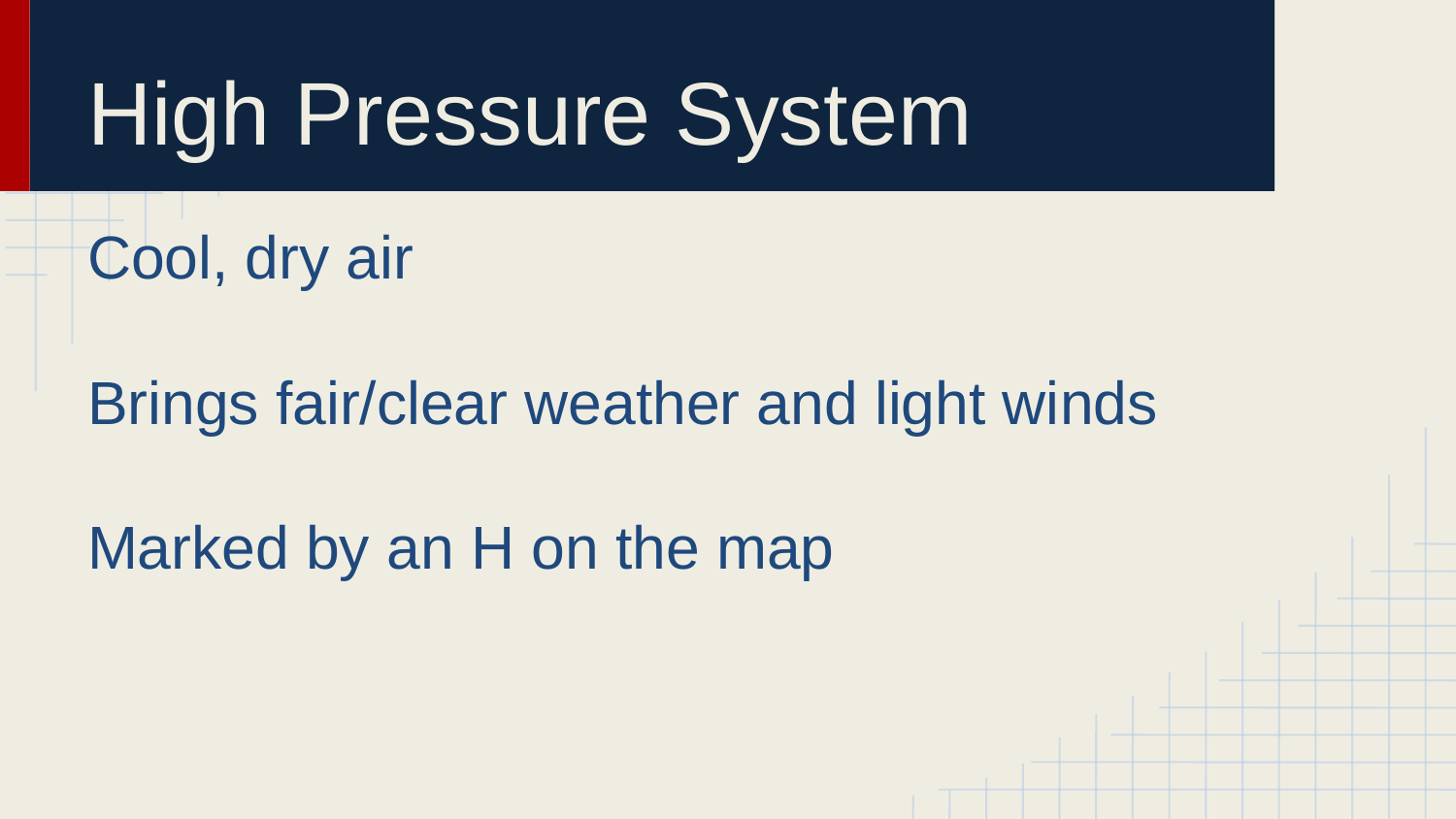

# High Pressure System
Cool, dry air

Brings fair/clear weather and light winds

Marked by an H on the map